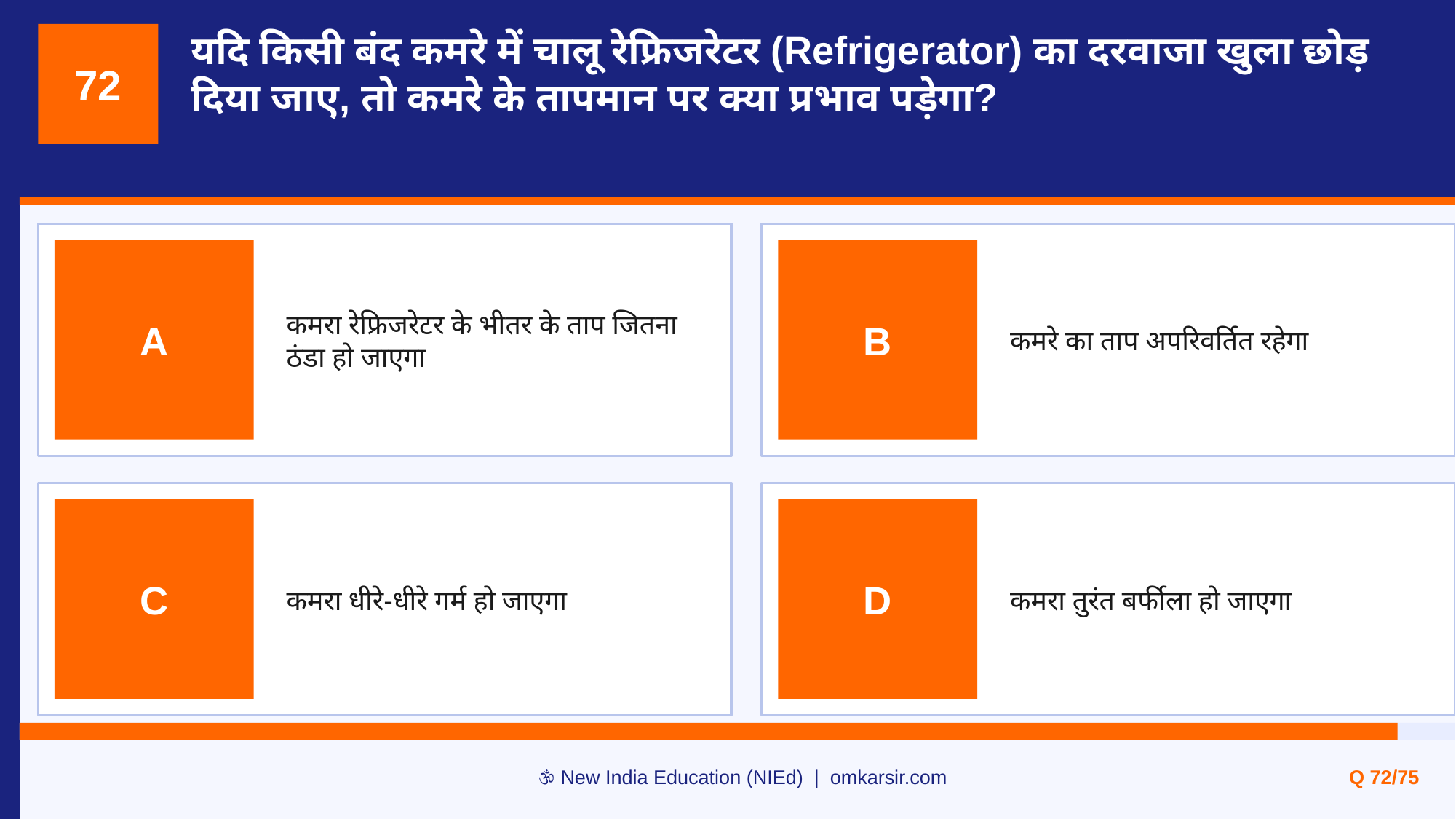

यदि किसी बंद कमरे में चालू रेफ्रिजरेटर (Refrigerator) का दरवाजा खुला छोड़ दिया जाए, तो कमरे के तापमान पर क्या प्रभाव पड़ेगा?
72

कमरा रेफ्रिजरेटर के भीतर के ताप जितना ठंडा हो जाएगा
कमरे का ताप अपरिवर्तित रहेगा
A
B

कमरा धीरे-धीरे गर्म हो जाएगा
कमरा तुरंत बर्फीला हो जाएगा
C
D

🕉️ New India Education (NIEd)  |  omkarsir.com
Q 72/75